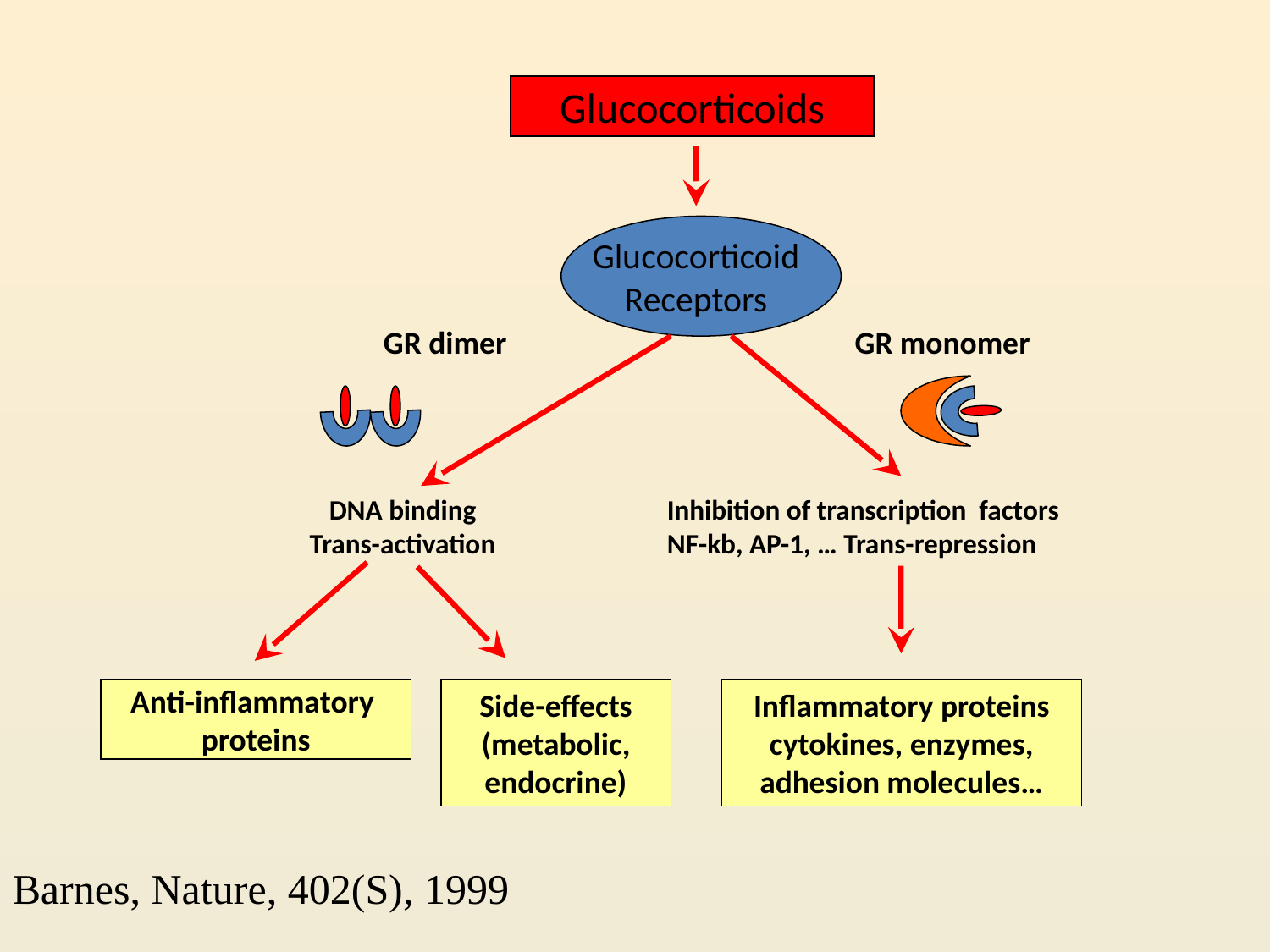

Glucocorticoids

Glucocorticoid
Receptors
GR dimer
GR monomer

DNA binding
Trans-activation
Inhibition of transcription  factors
NF-kb, AP-1, … Trans-repression

Anti-inflammatory
proteins
Side-effects
(metabolic, endocrine)
Inflammatory proteins cytokines, enzymes, adhesion molecules…
Barnes, Nature, 402(S), 1999